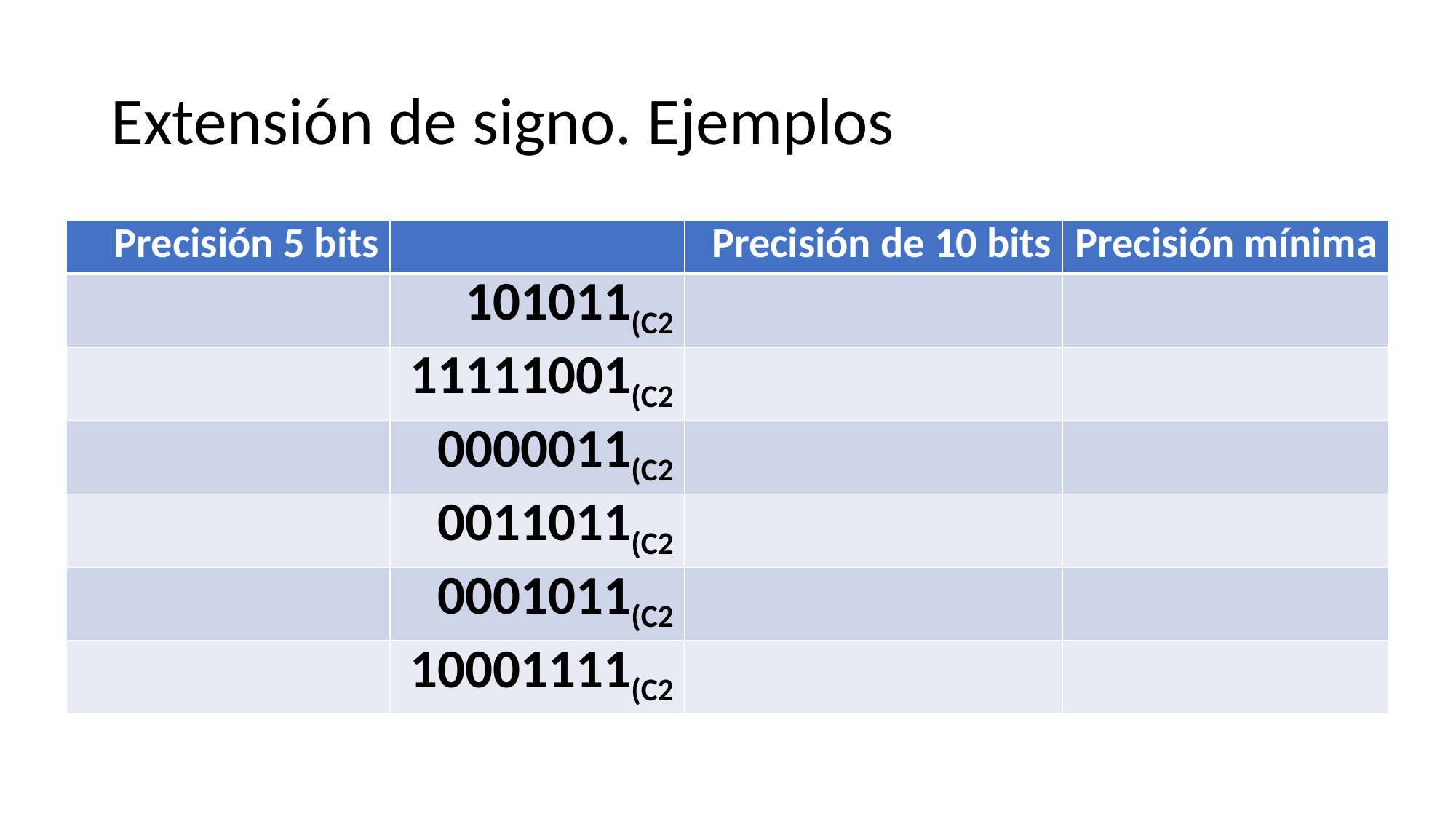

# Extensión de signo. Ejemplos
| Precisión 5 bits |  | Precisión de 10 bits | Precisión mínima |
| --- | --- | --- | --- |
|  | 101011(C2 |  |  |
|  | 11111001(C2 |  |  |
|  | 0000011(C2 |  |  |
|  | 0011011(C2 |  |  |
|  | 0001011(C2 |  |  |
|  | 10001111(C2 |  |  |